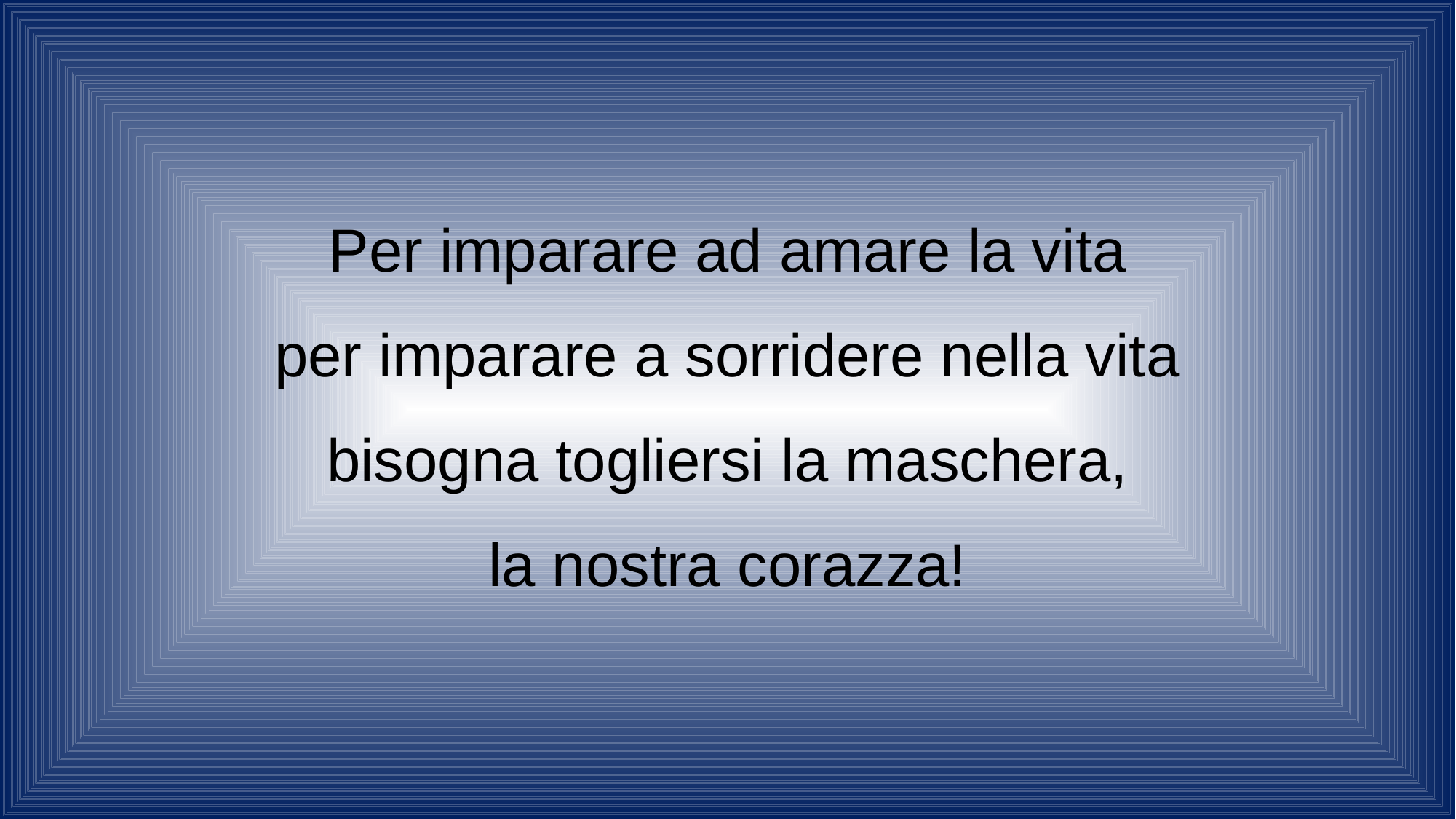

Per imparare ad amare la vita
per imparare a sorridere nella vita
bisogna togliersi la maschera,
la nostra corazza!